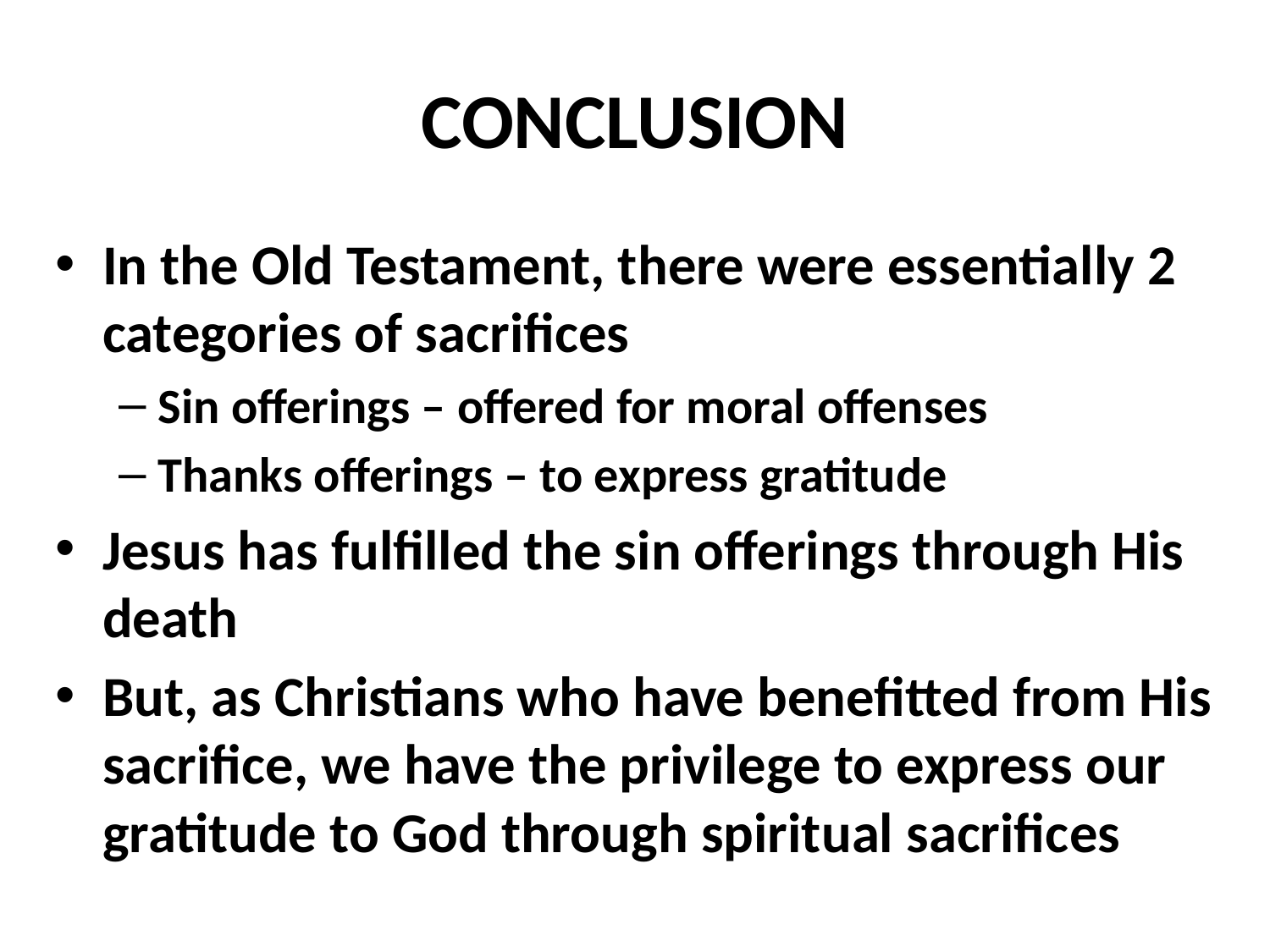

# CONCLUSION
In the Old Testament, there were essentially 2 categories of sacrifices
Sin offerings – offered for moral offenses
Thanks offerings – to express gratitude
Jesus has fulfilled the sin offerings through His death
But, as Christians who have benefitted from His sacrifice, we have the privilege to express our gratitude to God through spiritual sacrifices